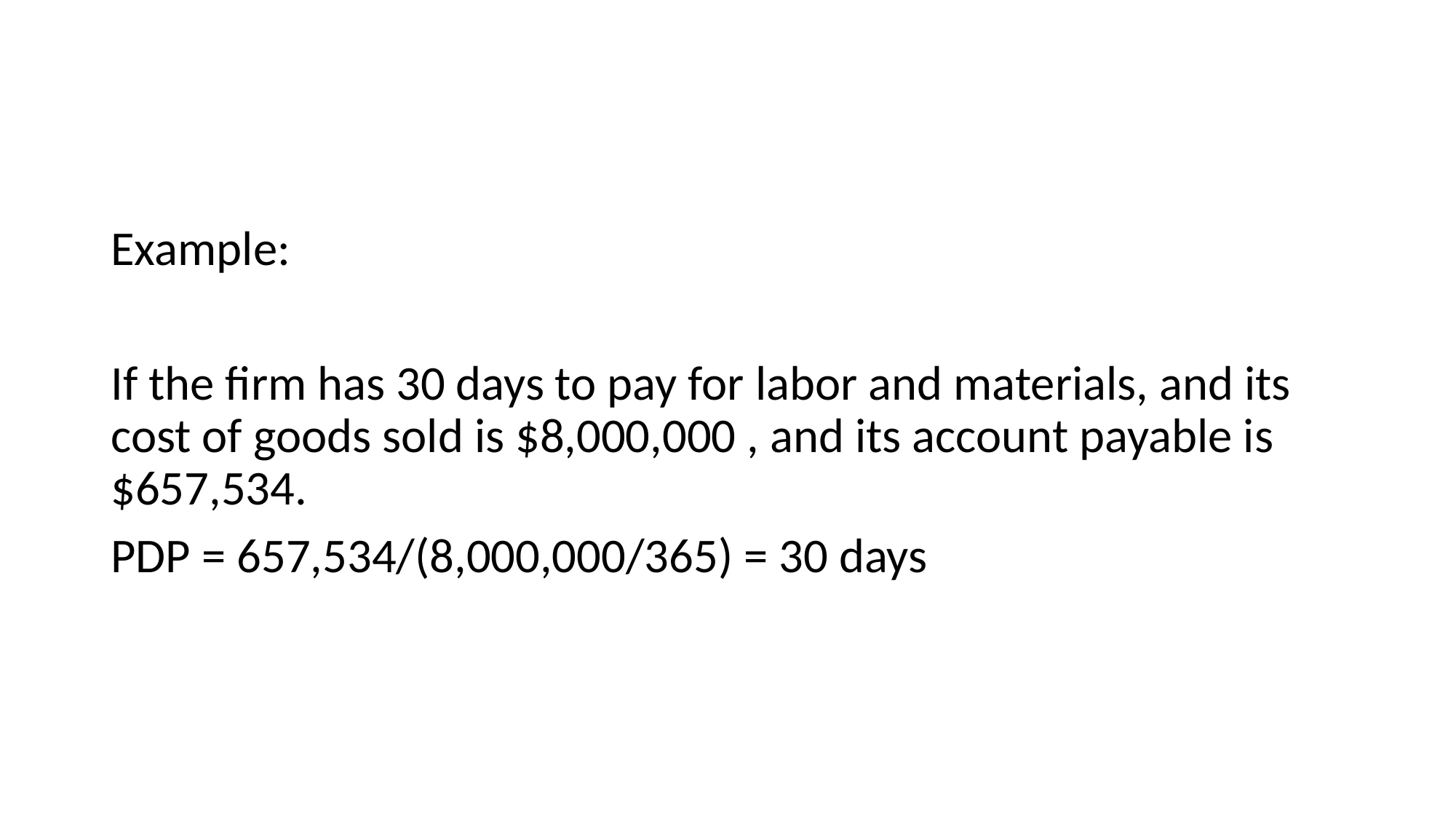

#
Example:

If the firm has 30 days to pay for labor and materials, and its cost of goods sold is $8,000,000 , and its account payable is $657,534.
PDP = 657,534/(8,000,000/365) = 30 days